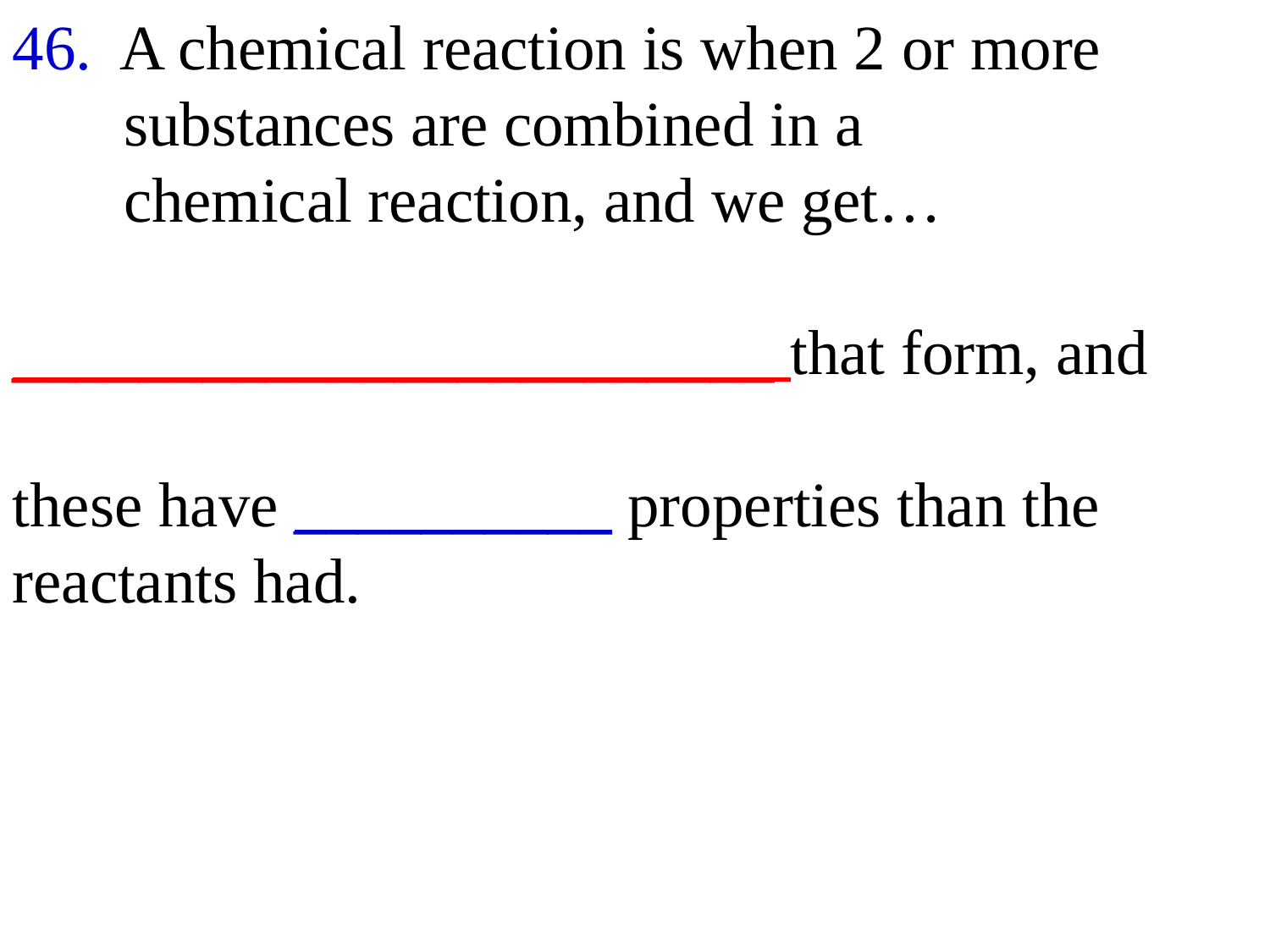

46.  A chemical reaction is when 2 or more
       substances are combined in a
       chemical reaction, and we get…
________________________ that form, and
these have __________ properties than the reactants had.